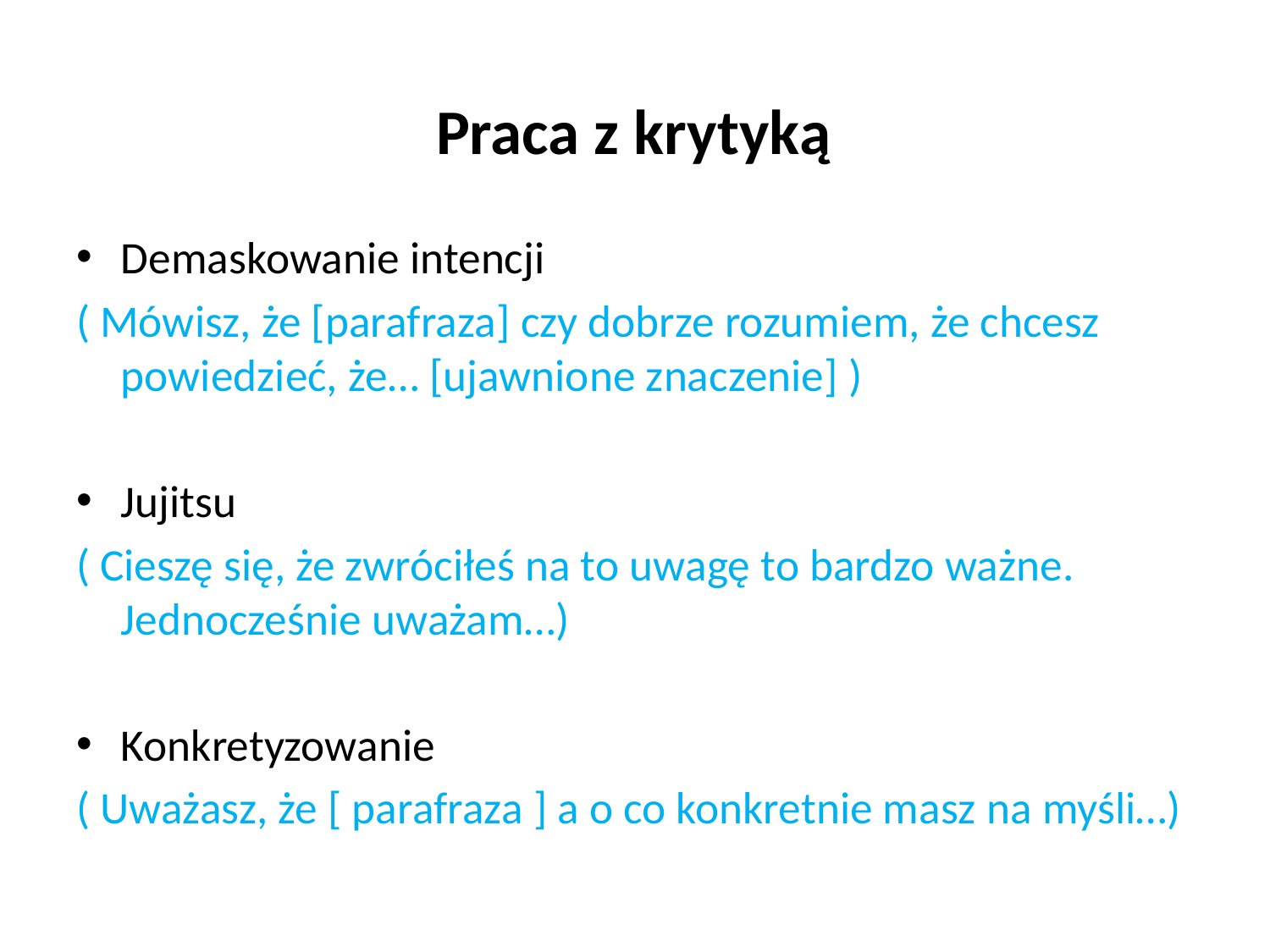

# Praca z krytyką
Demaskowanie intencji
( Mówisz, że [parafraza] czy dobrze rozumiem, że chcesz powiedzieć, że… [ujawnione znaczenie] )

Jujitsu
( Cieszę się, że zwróciłeś na to uwagę to bardzo ważne. Jednocześnie uważam…)

Konkretyzowanie
( Uważasz, że [ parafraza ] a o co konkretnie masz na myśli…)